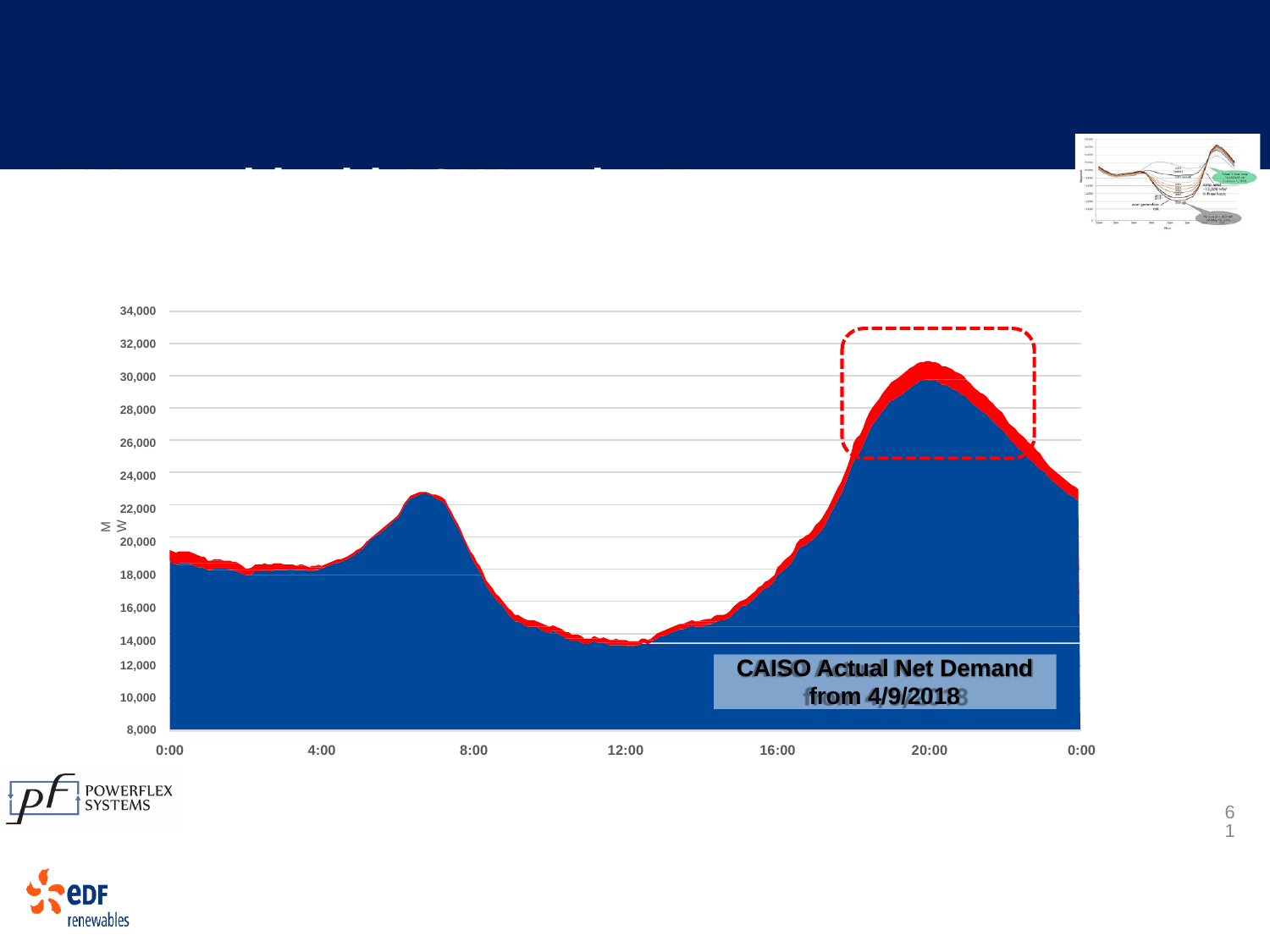

# EVs could add 1GW to the Net Demand
34,000

32,000

30,000

28,000

26,000

24,000

22,000

20,000

18,000

16,000

14,000

MW

CAISO Actual Net Demand  from 4/9/2018

12,000

10,000

8,000

0:00
4:00
8:00
12:00
16:00
20:00
0:00

61